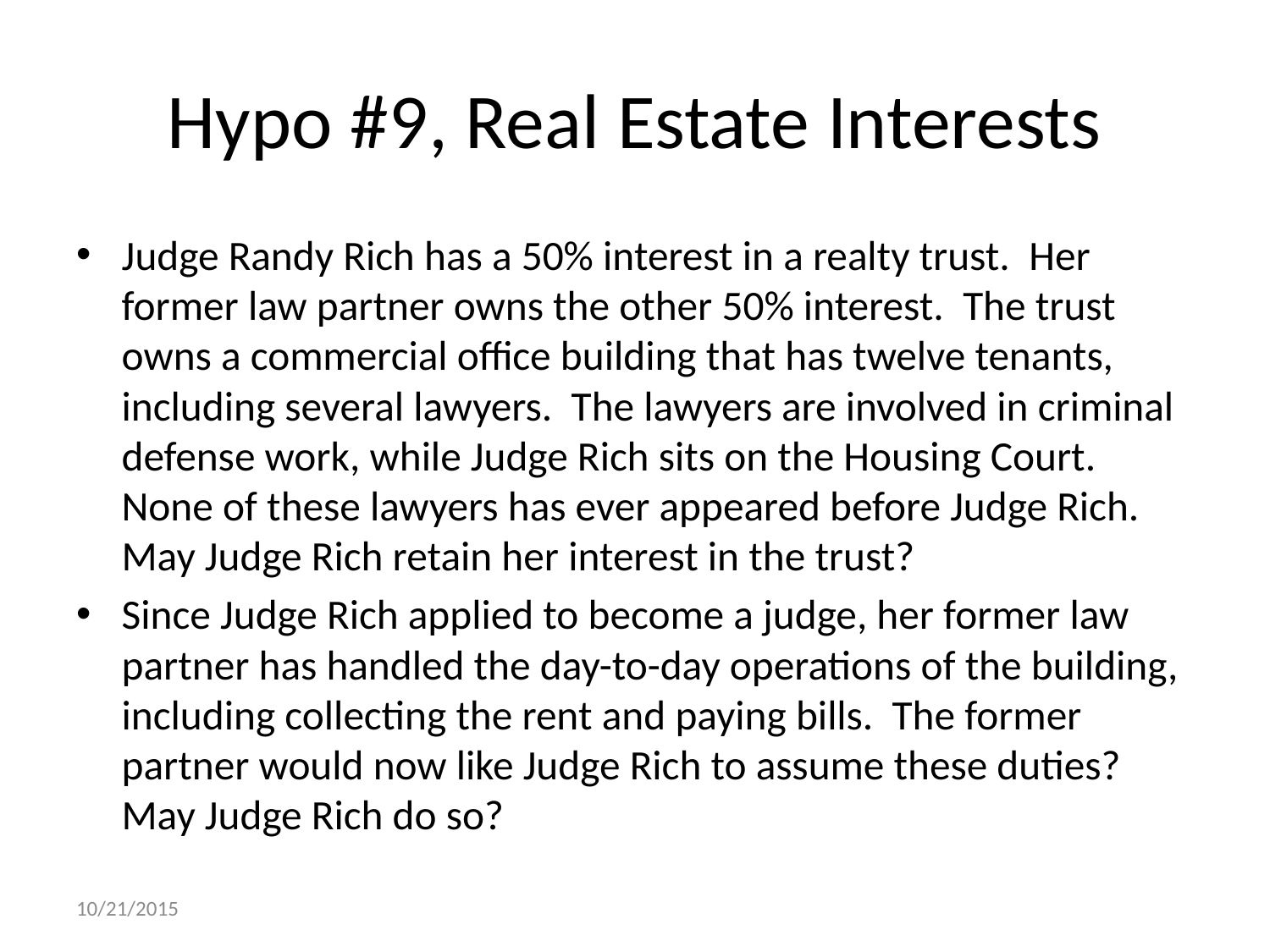

# Hypo #9, Real Estate Interests
Judge Randy Rich has a 50% interest in a realty trust.  Her former law partner owns the other 50% interest.  The trust owns a commercial office building that has twelve tenants, including several lawyers.  The lawyers are involved in criminal defense work, while Judge Rich sits on the Housing Court. None of these lawyers has ever appeared before Judge Rich.   May Judge Rich retain her interest in the trust?
Since Judge Rich applied to become a judge, her former law partner has handled the day-to-day operations of the building, including collecting the rent and paying bills.  The former partner would now like Judge Rich to assume these duties? May Judge Rich do so?

10/21/2015